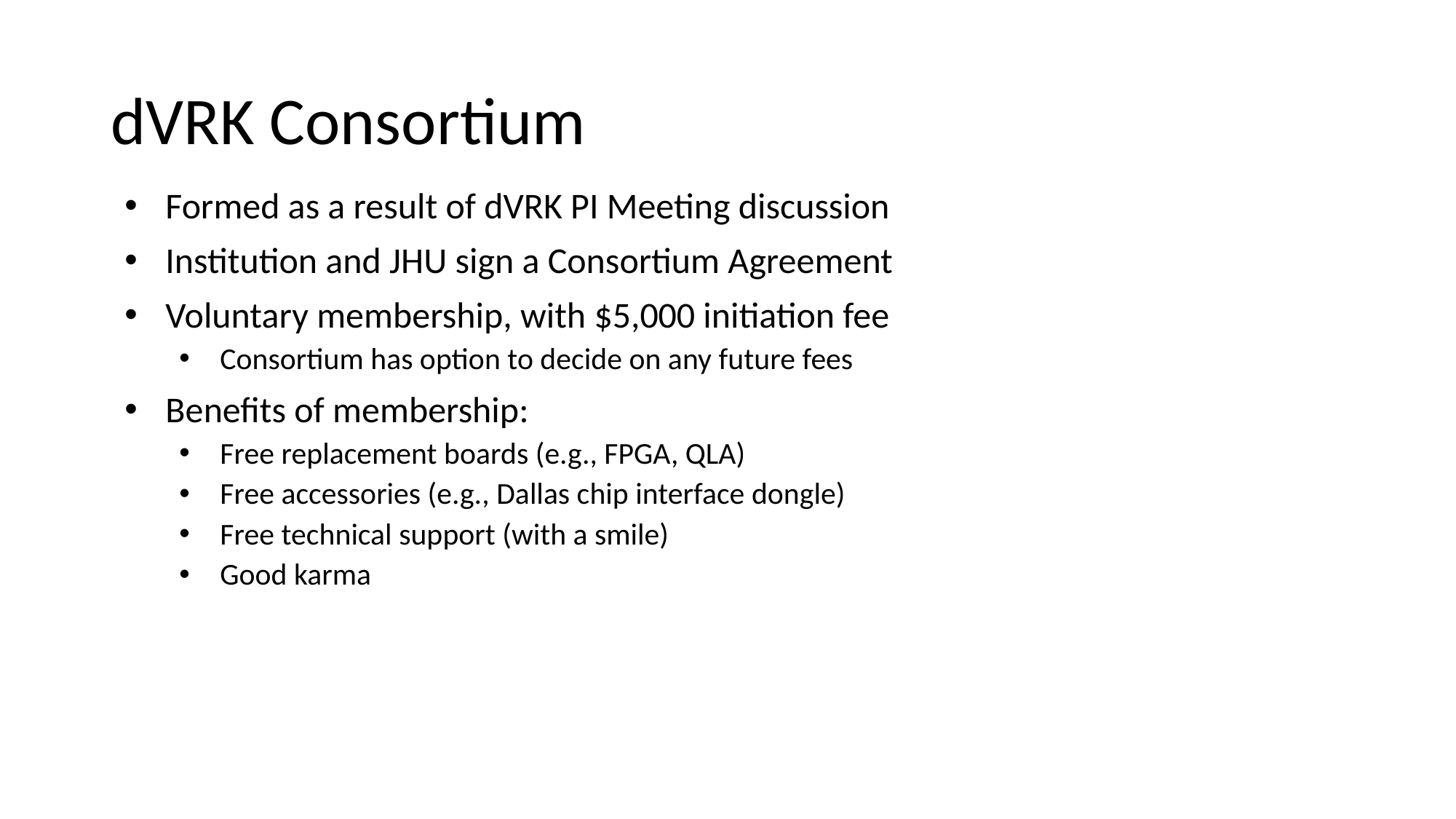

# dVRK Consortium
Formed as a result of dVRK PI Meeting discussion
Institution and JHU sign a Consortium Agreement
Voluntary membership, with $5,000 initiation fee
Consortium has option to decide on any future fees
Benefits of membership:
Free replacement boards (e.g., FPGA, QLA)
Free accessories (e.g., Dallas chip interface dongle)
Free technical support (with a smile)
Good karma